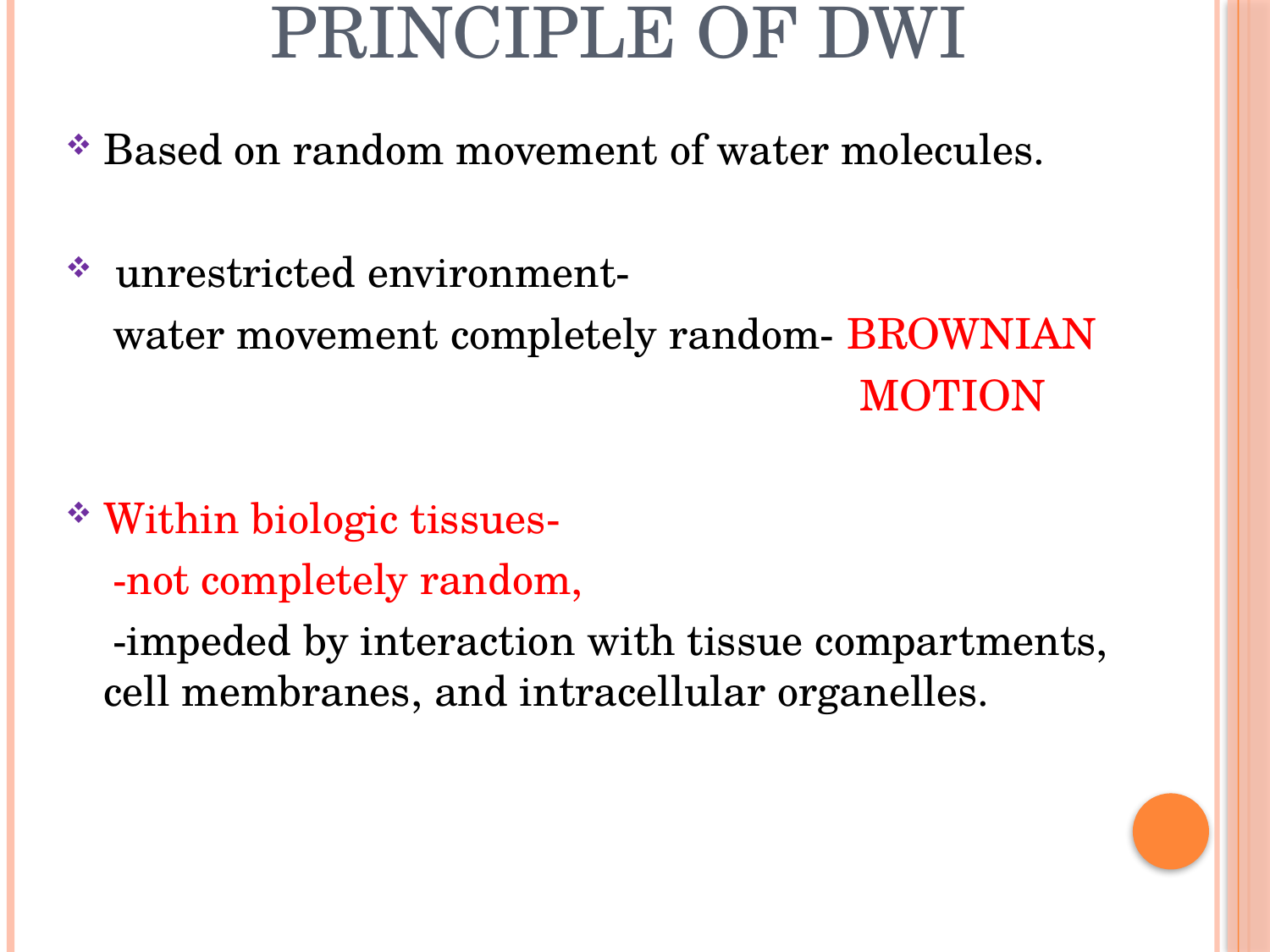

# Principle of dwi
Based on random movement of water molecules.

 unrestricted environment-
    water movement completely random- BROWNIAN
                                                                   MOTION

Within biologic tissues-
    -not completely random,
    -impeded by interaction with tissue compartments, cell membranes, and intracellular organelles.